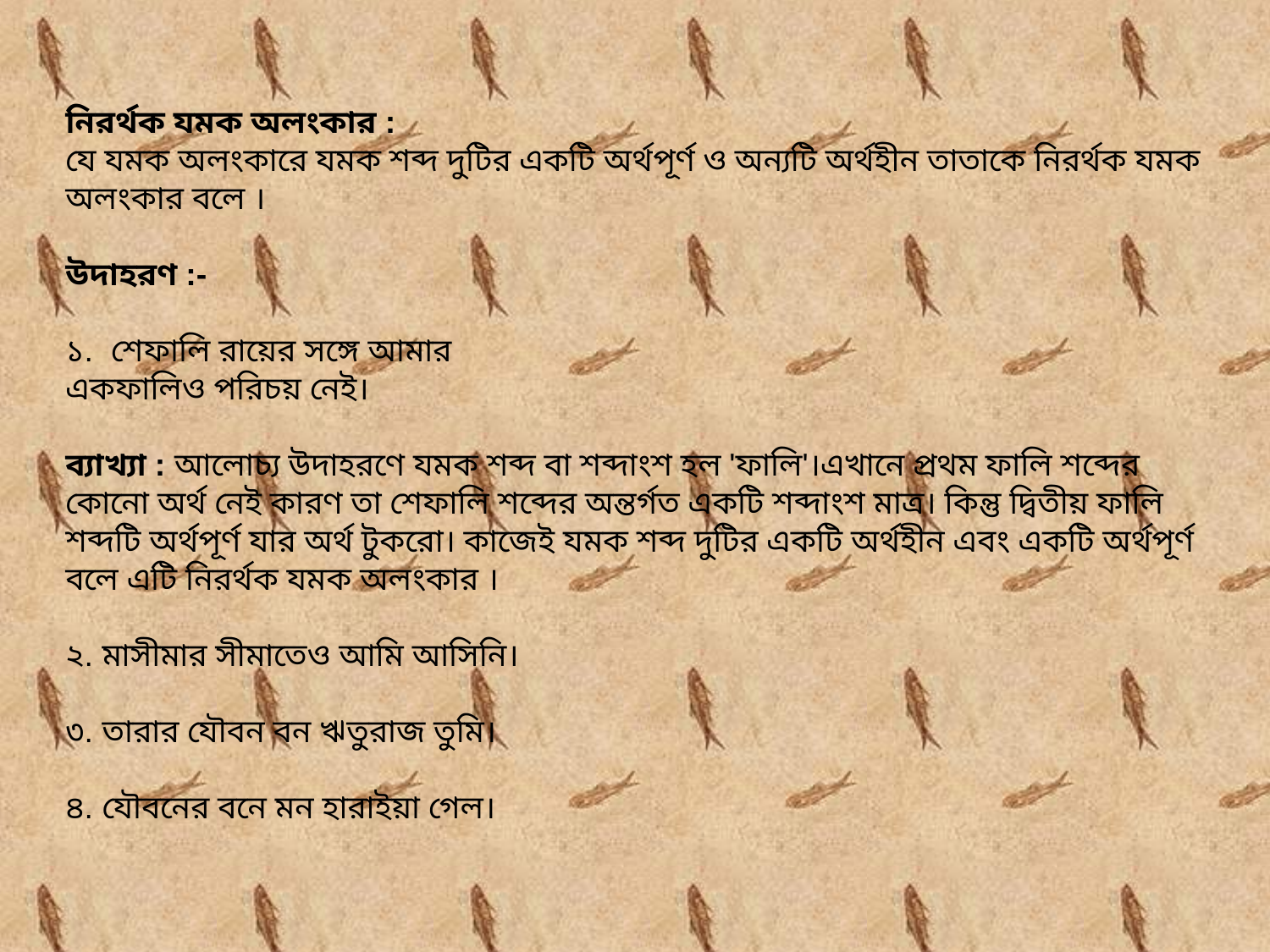

নিরর্থক যমক অলংকার :
যে যমক অলংকারে যমক শব্দ দুটির একটি অর্থপূর্ণ ও অন্যটি অর্থহীন তাতাকে নিরর্থক যমক অলংকার বলে ।
উদাহরণ :-
১.  শেফালি রায়ের সঙ্গে আমার
একফালিও পরিচয় নেই।
ব্যাখ্যা : আলোচ্য উদাহরণে যমক শব্দ বা শব্দাংশ হল 'ফালি'।এখানে প্রথম ফালি শব্দের কোনো অর্থ নেই কারণ তা শেফালি শব্দের অন্তর্গত একটি শব্দাংশ মাত্র। কিন্তু দ্বিতীয় ফালি শব্দটি অর্থপূর্ণ যার অর্থ টুকরো। কাজেই যমক শব্দ দুটির একটি অর্থহীন এবং একটি অর্থপূর্ণ বলে এটি নিরর্থক যমক অলংকার ।
২. মাসীমার সীমাতেও আমি আসিনি।
৩. তারার যৌবন বন ঋতুরাজ তুমি।
৪. যৌবনের বনে মন হারাইয়া গেল।